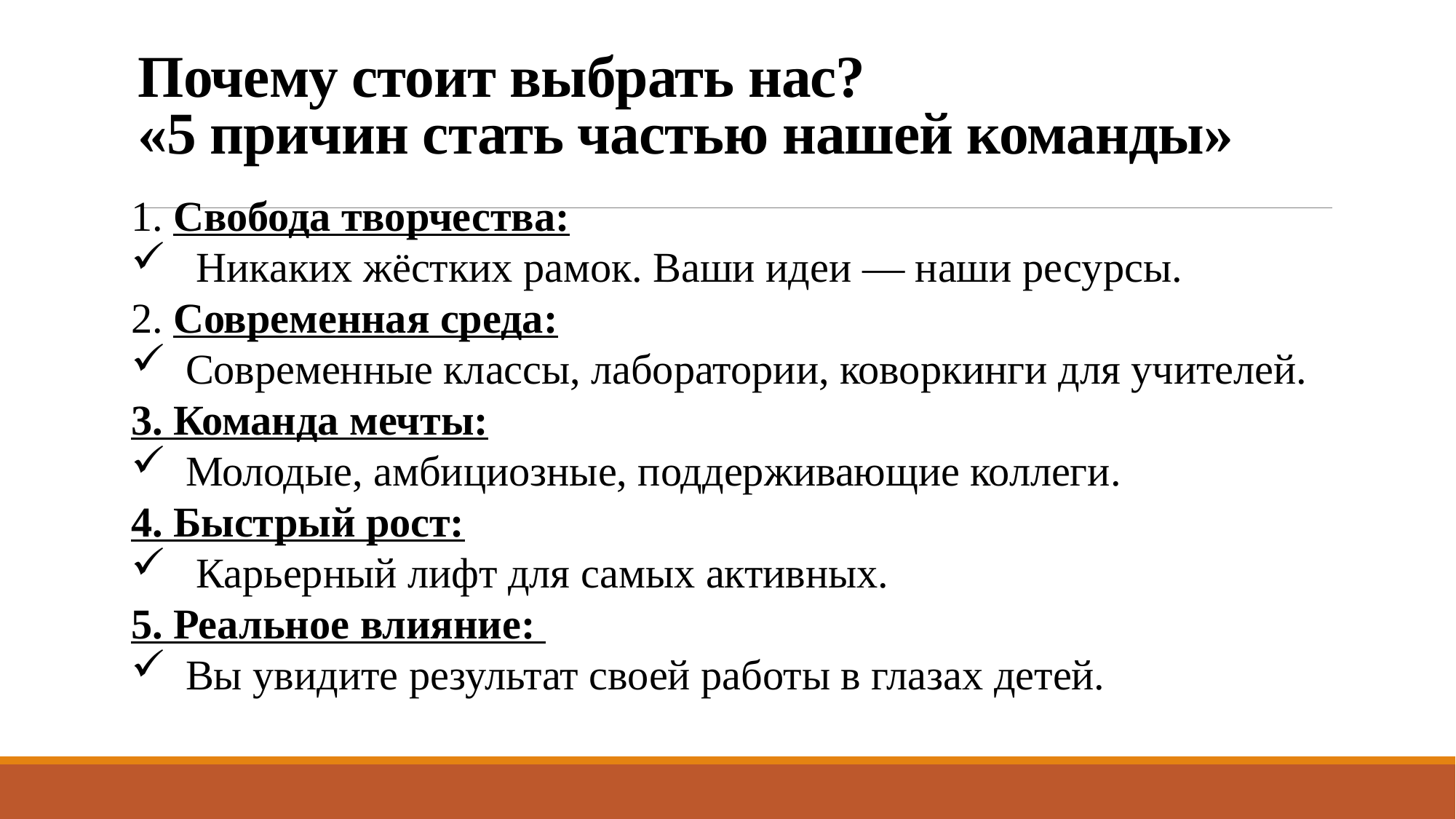

# Почему стоит выбрать нас? «5 причин стать частью нашей команды»
1. Свобода творчества:
 Никаких жёстких рамок. Ваши идеи — наши ресурсы.
2. Современная среда:
Современные классы, лаборатории, коворкинги для учителей.
3. Команда мечты:
Молодые, амбициозные, поддерживающие коллеги.
4. Быстрый рост:
 Карьерный лифт для самых активных.
5. Реальное влияние:
Вы увидите результат своей работы в глазах детей.